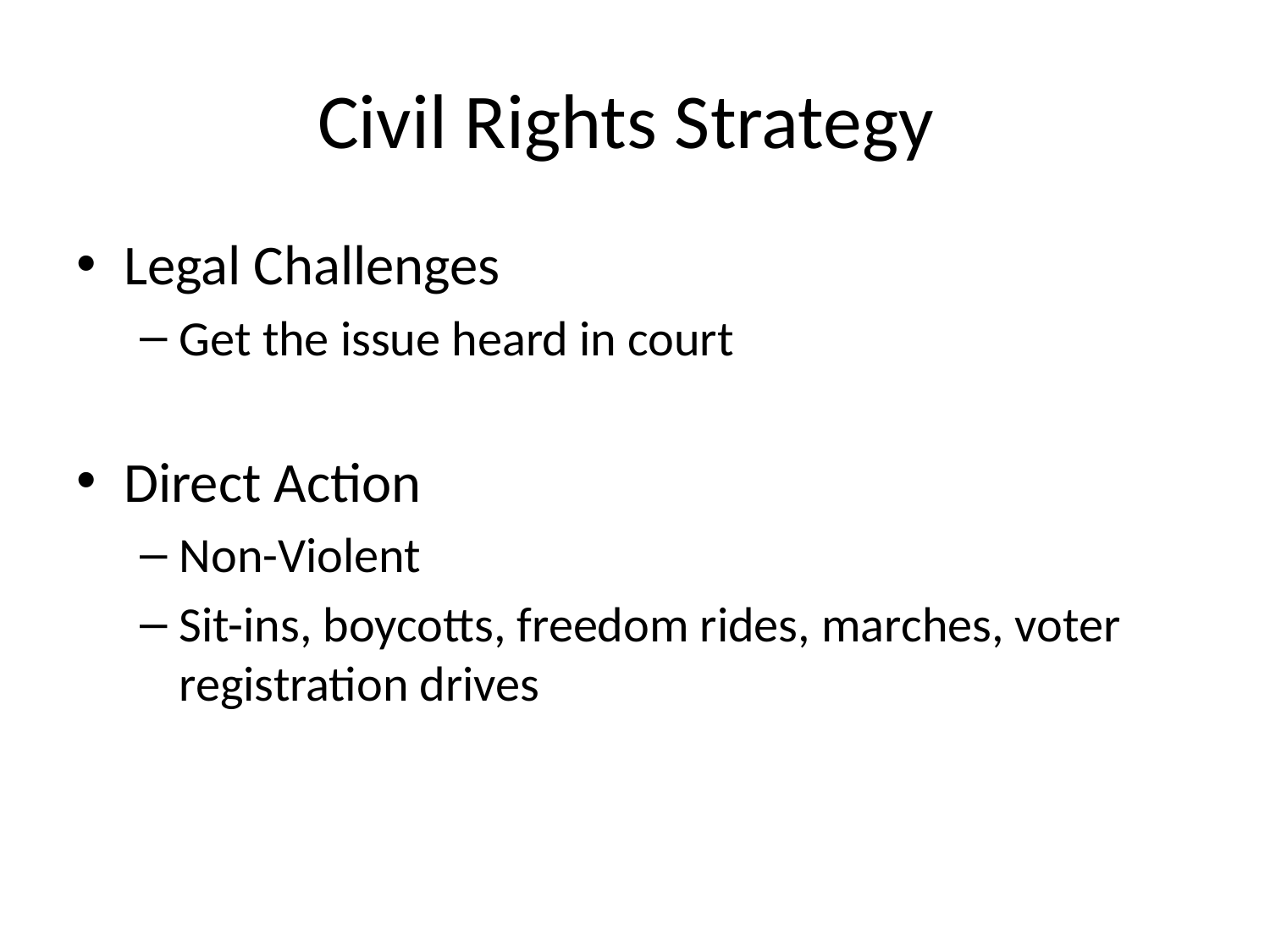

# Civil Rights Strategy
Legal Challenges
Get the issue heard in court

Direct Action
Non-Violent
Sit-ins, boycotts, freedom rides, marches, voter registration drives